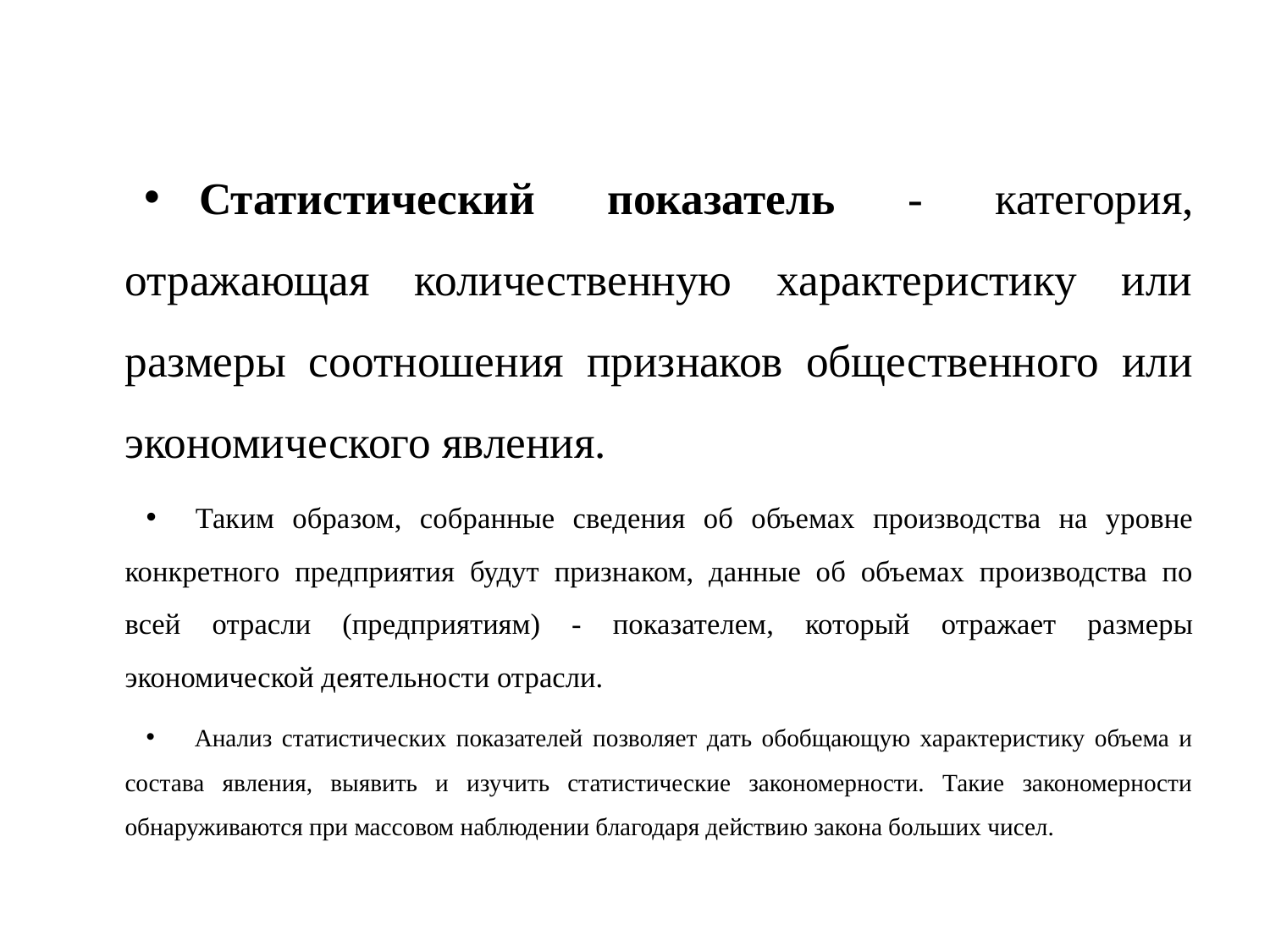

Статистический показатель ‑ категория, отражающая количественную характеристику или размеры соотношения признаков общественного или экономического явления.
Таким образом, собранные сведения об объемах производства на уровне конкретного предприятия будут признаком, данные об объемах производства по всей отрасли (предприятиям) ‑ показателем, который отражает размеры экономической деятельности отрасли.
Анализ статистических показателей позволяет дать обобщающую характеристику объема и состава явления, выявить и изучить статистические закономерности. Такие закономерности обнаруживаются при массовом наблюдении благодаря действию закона больших чисел.